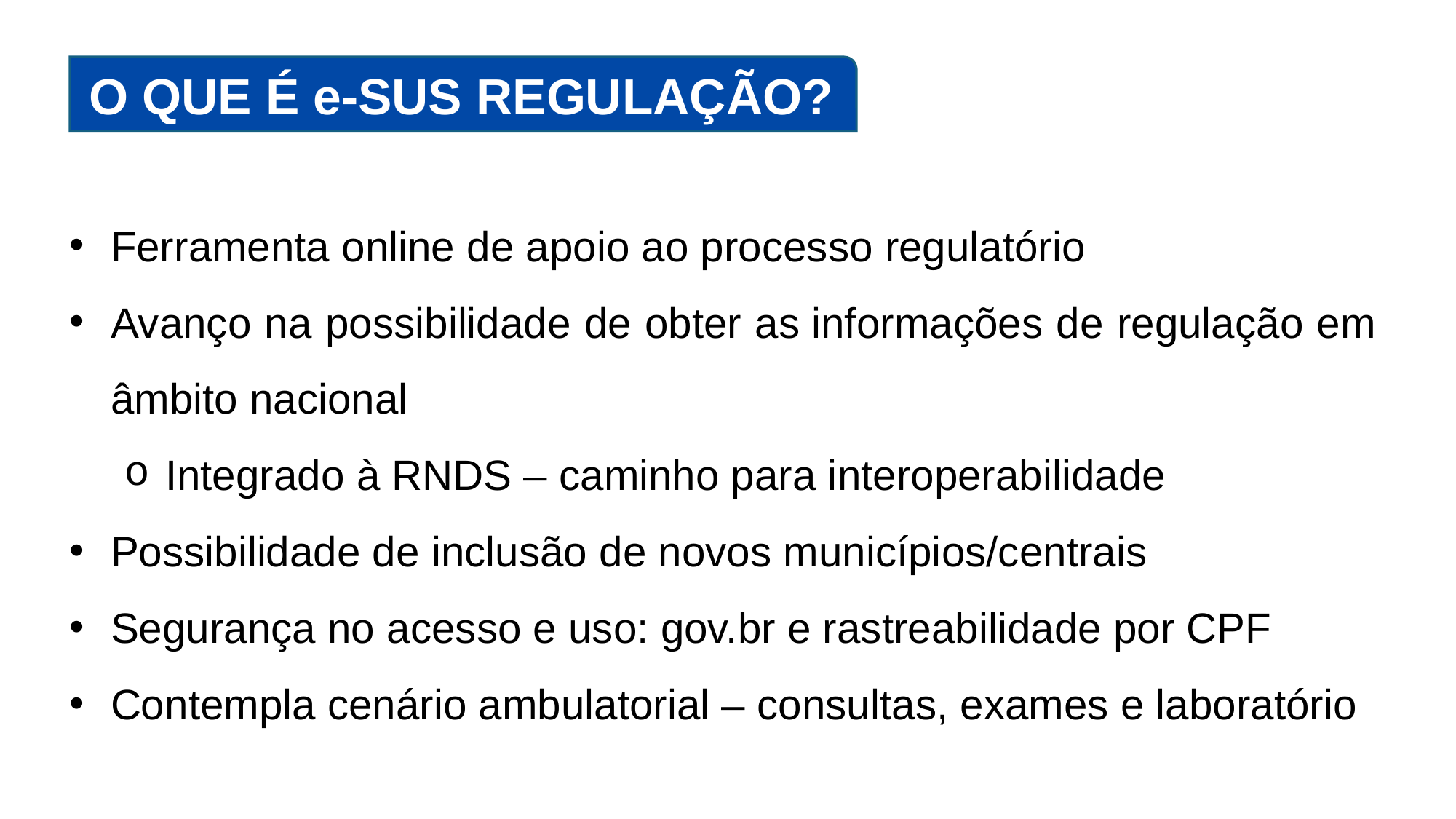

O QUE É e-SUS REGULAÇÃO?
Ferramenta online de apoio ao processo regulatório
Avanço na possibilidade de obter as informações de regulação em âmbito nacional
Integrado à RNDS – caminho para interoperabilidade
Possibilidade de inclusão de novos municípios/centrais
Segurança no acesso e uso: gov.br e rastreabilidade por CPF
Contempla cenário ambulatorial – consultas, exames e laboratório